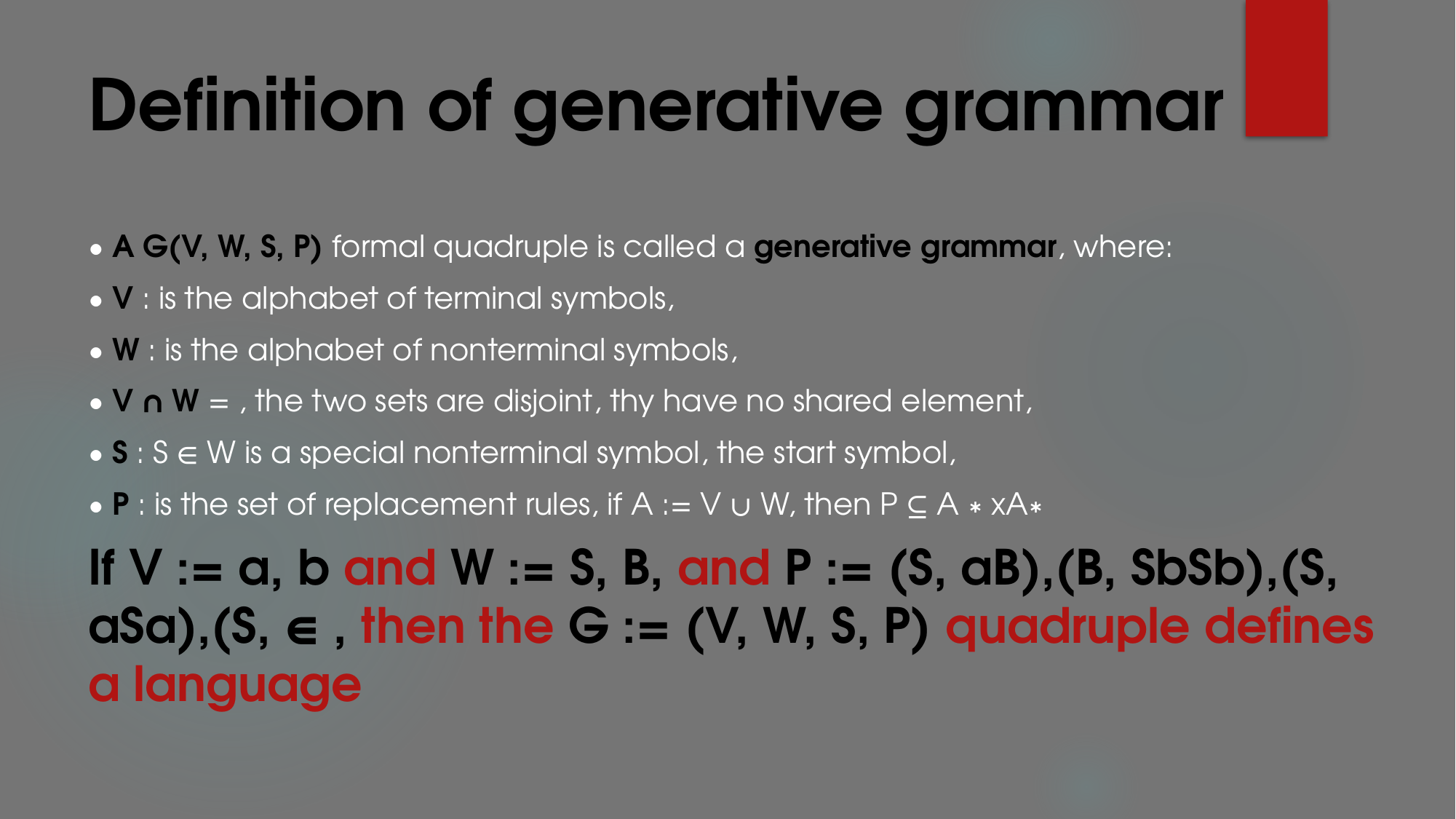

# Definition of generative grammar
• A G(V, W, S, P) formal quadruple is called a generative grammar, where:
• V : is the alphabet of terminal symbols,
• W : is the alphabet of nonterminal symbols,
• V ∩ W = , the two sets are disjoint, thy have no shared element,
• S : S ∈ W is a special nonterminal symbol, the start symbol,
• P : is the set of replacement rules, if A := V ∪ W, then P ⊆ A ∗ xA∗
If V := a, b and W := S, B, and P := (S, aB),(B, SbSb),(S, aSa),(S, ∈ , then the G := (V, W, S, P) quadruple defines a language